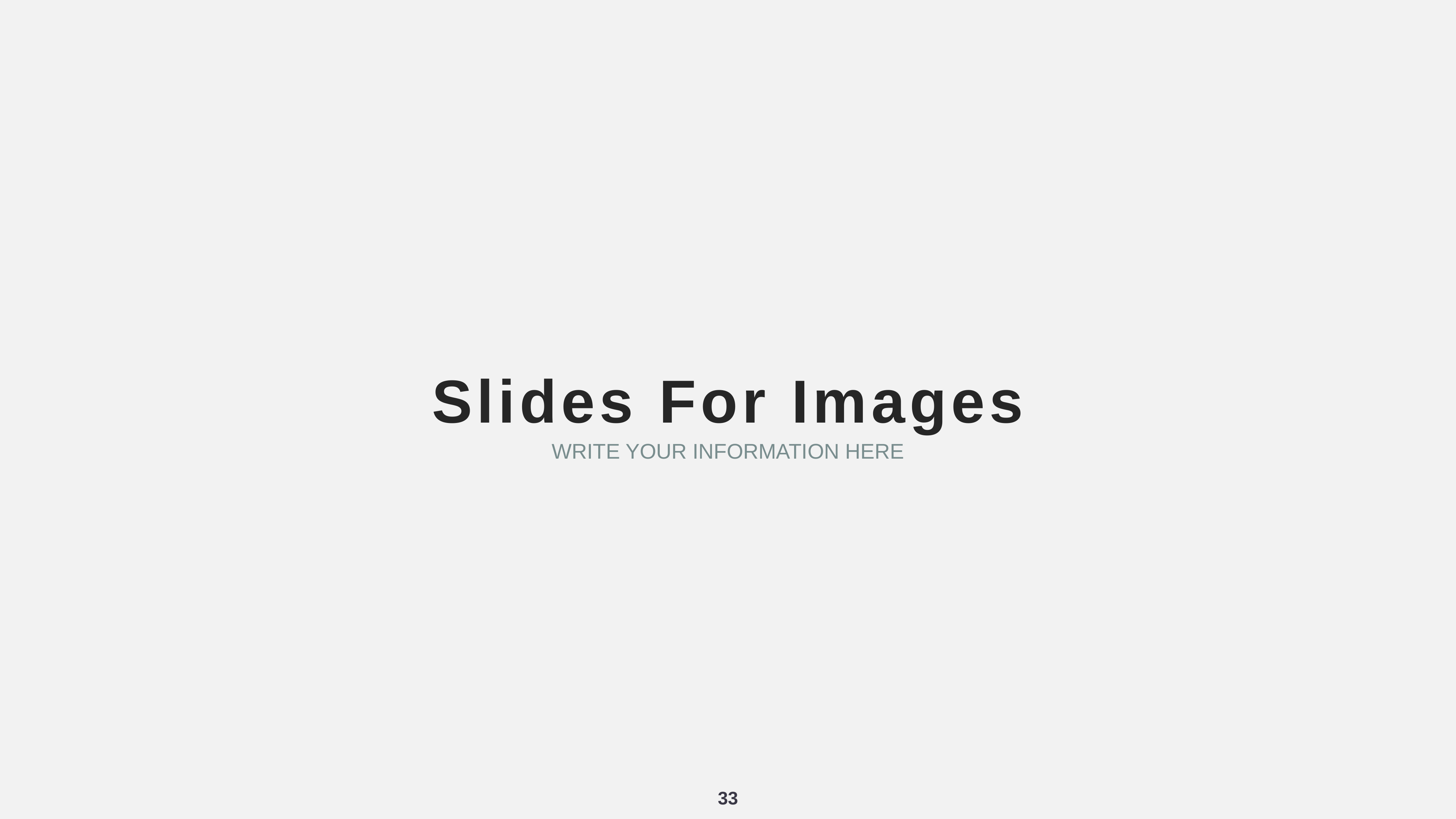

Slides For Images
WRITE YOUR INFORMATION HERE